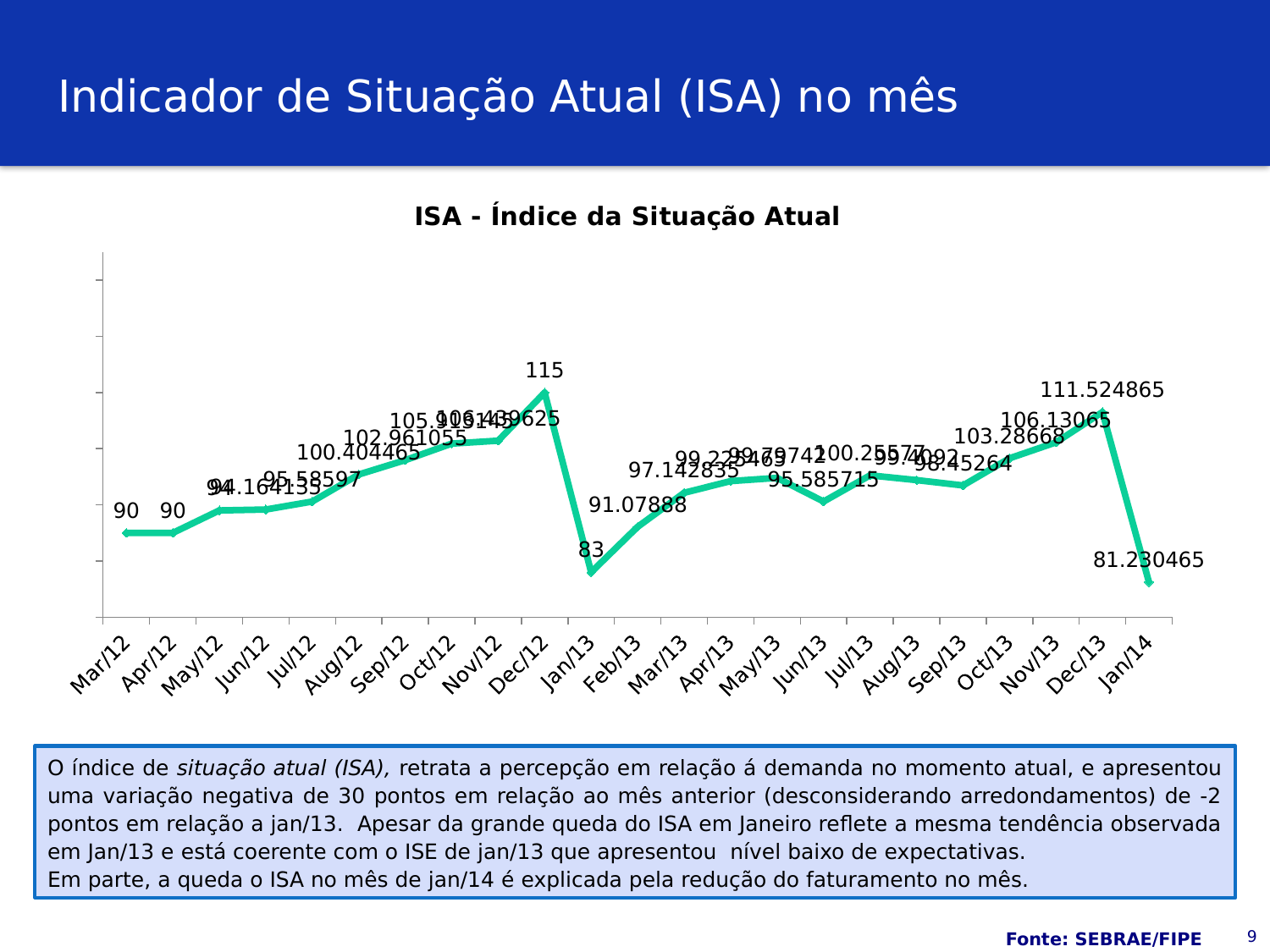

# Indicador de Situação Atual (ISA) no mês

### Chart: ISA - Índice da Situação Atual

| Category |  |
|---|---|
| 40969 | 90.0 |
| 41000 | 90.0 |
| 41030 | 94.0 |
| 41061 | 94.164135 |
| 41091 | 95.58597 |
| 41122 | 100.404465 |
| 41153 | 102.961055 |
| 41183 | 105.913145 |
| 41214 | 106.439625 |
| 41244 | 115.0 |
| 41275 | 83.0 |
| 41306 | 91.07888 |
| 41334 | 97.14283499999999 |
| 41365 | 99.225465 |
| 41395 | 99.79742 |
| 41426 | 95.585715 |
| 41456 | 100.25577 |
| 41487 | 99.4092 |
| 41518 | 98.45264 |
| 41548 | 103.28668 |
| 41579 | 106.13065 |
| 41609 | 111.524865 |
| 41640 | 81.23046500000001 |
O índice de situação atual (ISA), retrata a percepção em relação á demanda no momento atual, e apresentou uma variação negativa de 30 pontos em relação ao mês anterior (desconsiderando arredondamentos) de -2 pontos em relação a jan/13.  Apesar da grande queda do ISA em Janeiro reflete a mesma tendência observada em Jan/13 e está coerente com o ISE de jan/13 que apresentou  nível baixo de expectativas.
Em parte, a queda o ISA no mês de jan/14 é explicada pela redução do faturamento no mês.
9
Fonte: SEBRAE/FIPE